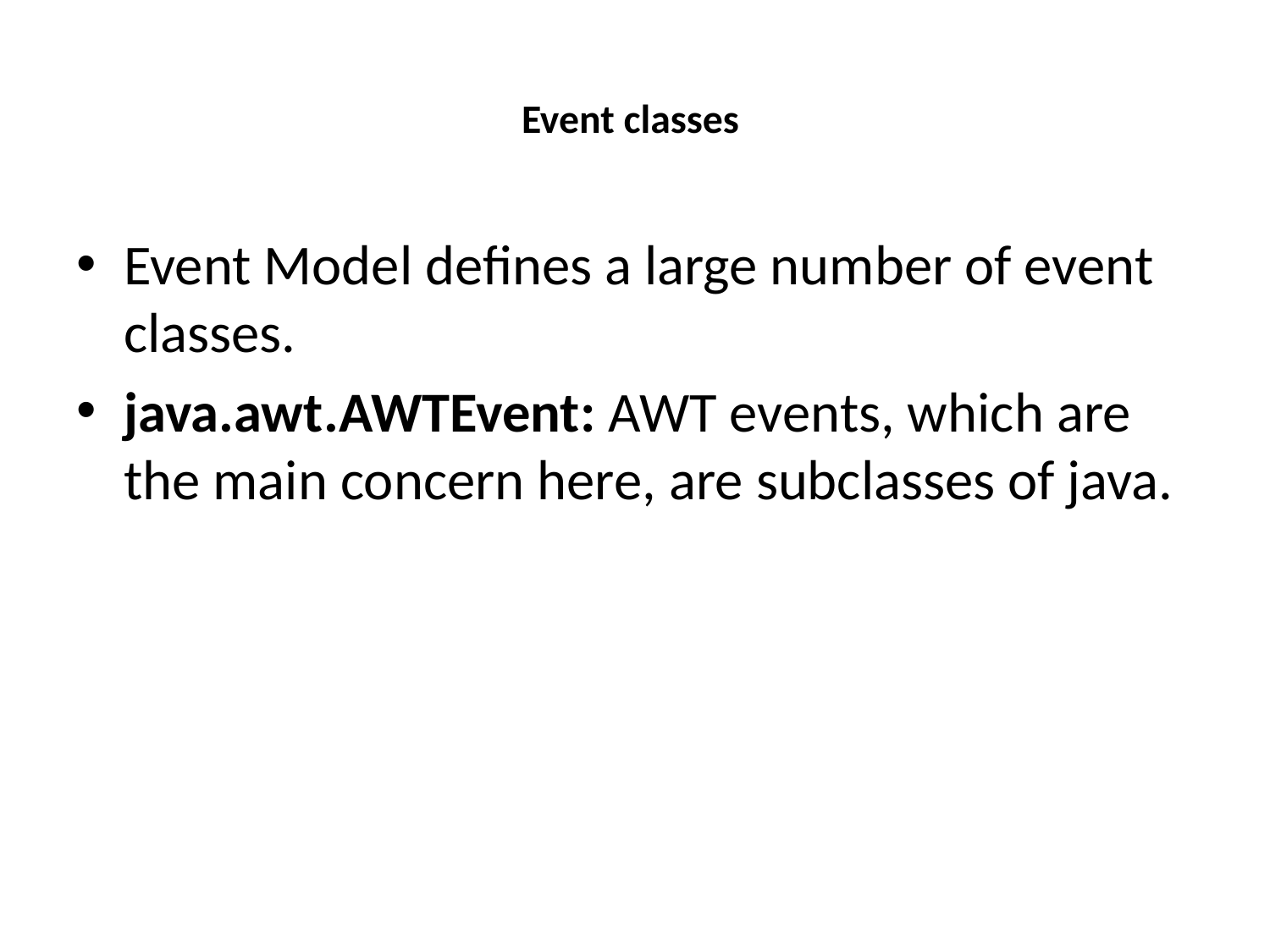

# Event classes
Event Model defines a large number of event classes.
java.awt.AWTEvent: AWT events, which are the main concern here, are subclasses of java.